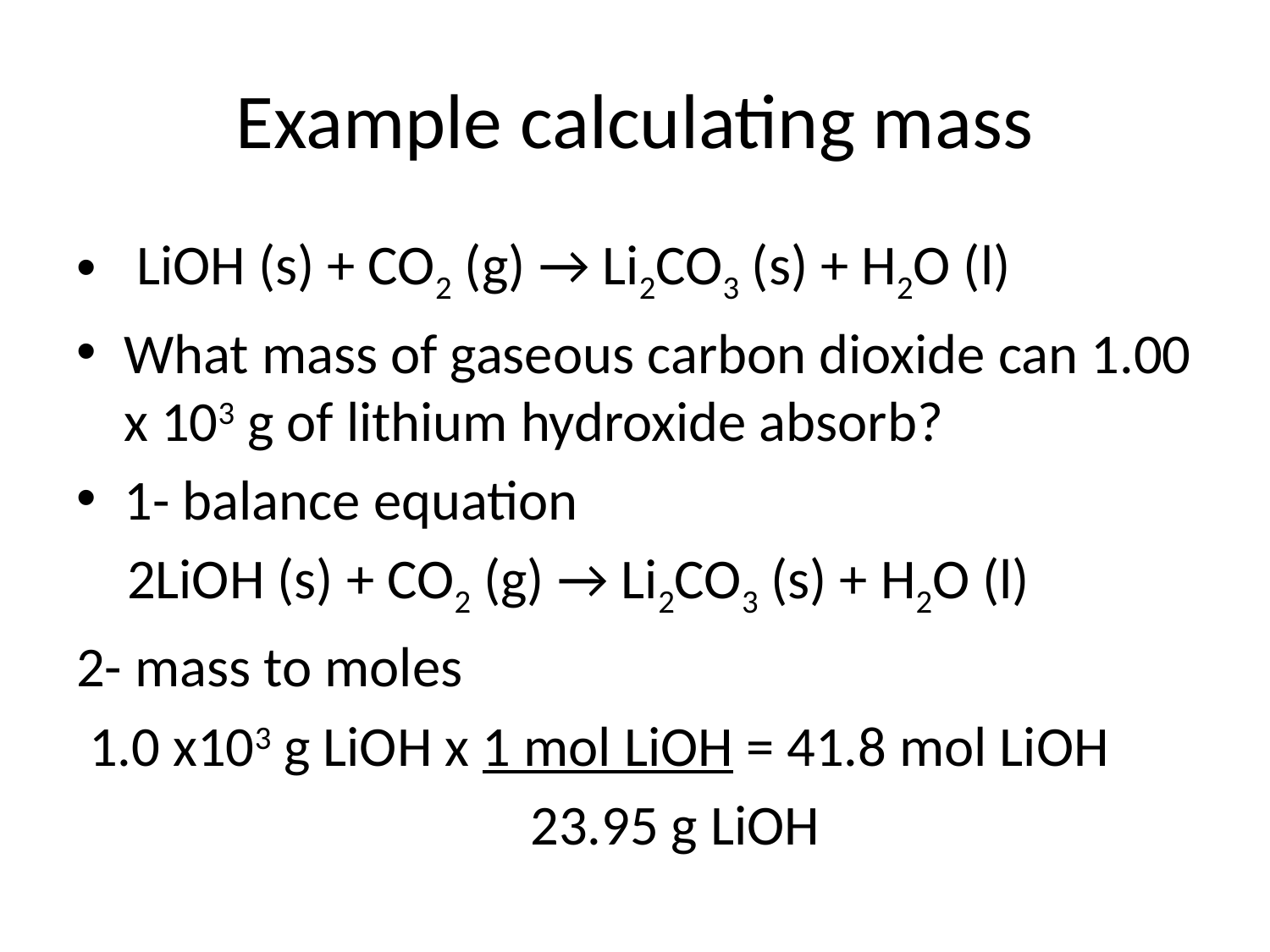

# Example calculating mass
 LiOH (s) + CO2 (g) → Li2CO3 (s) + H2O (l)
What mass of gaseous carbon dioxide can 1.00 x 103 g of lithium hydroxide absorb?
1- balance equation
    2LiOH (s) + CO2 (g) → Li2CO3 (s) + H2O (l)
2- mass to moles
 1.0 x103 g LiOH x 1 mol LiOH = 41.8 mol LiOH
				  23.95 g LiOH